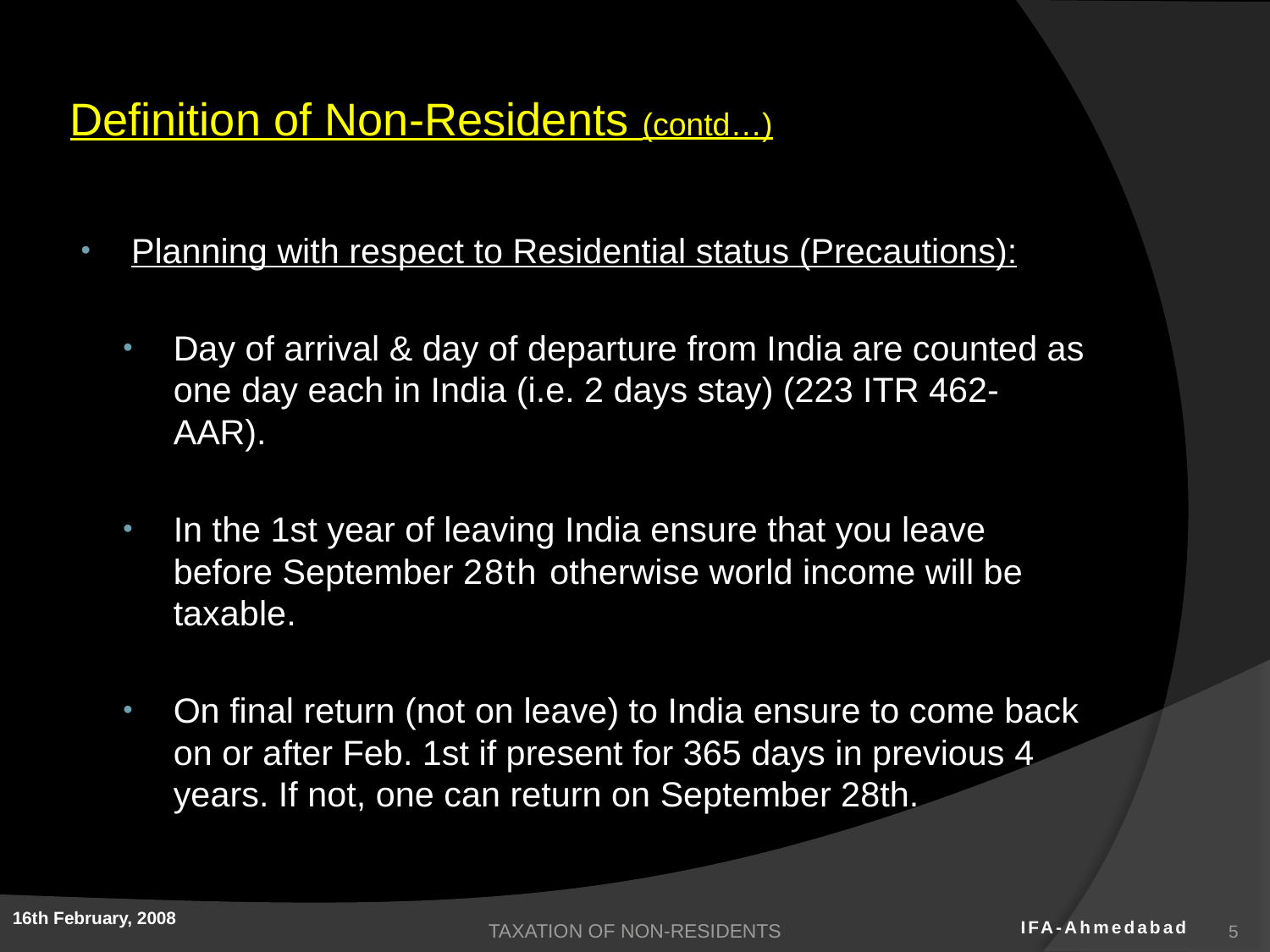

# Definition of Non-Residents (contd…)
Planning with respect to Residential status (Precautions):

Day of arrival & day of departure from India are counted as one day each in India (i.e. 2 days stay) (223 ITR 462-AAR).

In the 1st year of leaving India ensure that you leave before September 28th otherwise world income will be taxable.

On final return (not on leave) to India ensure to come back on or after Feb. 1st if present for 365 days in previous 4 years. If not, one can return on September 28th.

TAXATION OF NON-RESIDENTS
5
16th February, 2008
IFA-Ahmedabad